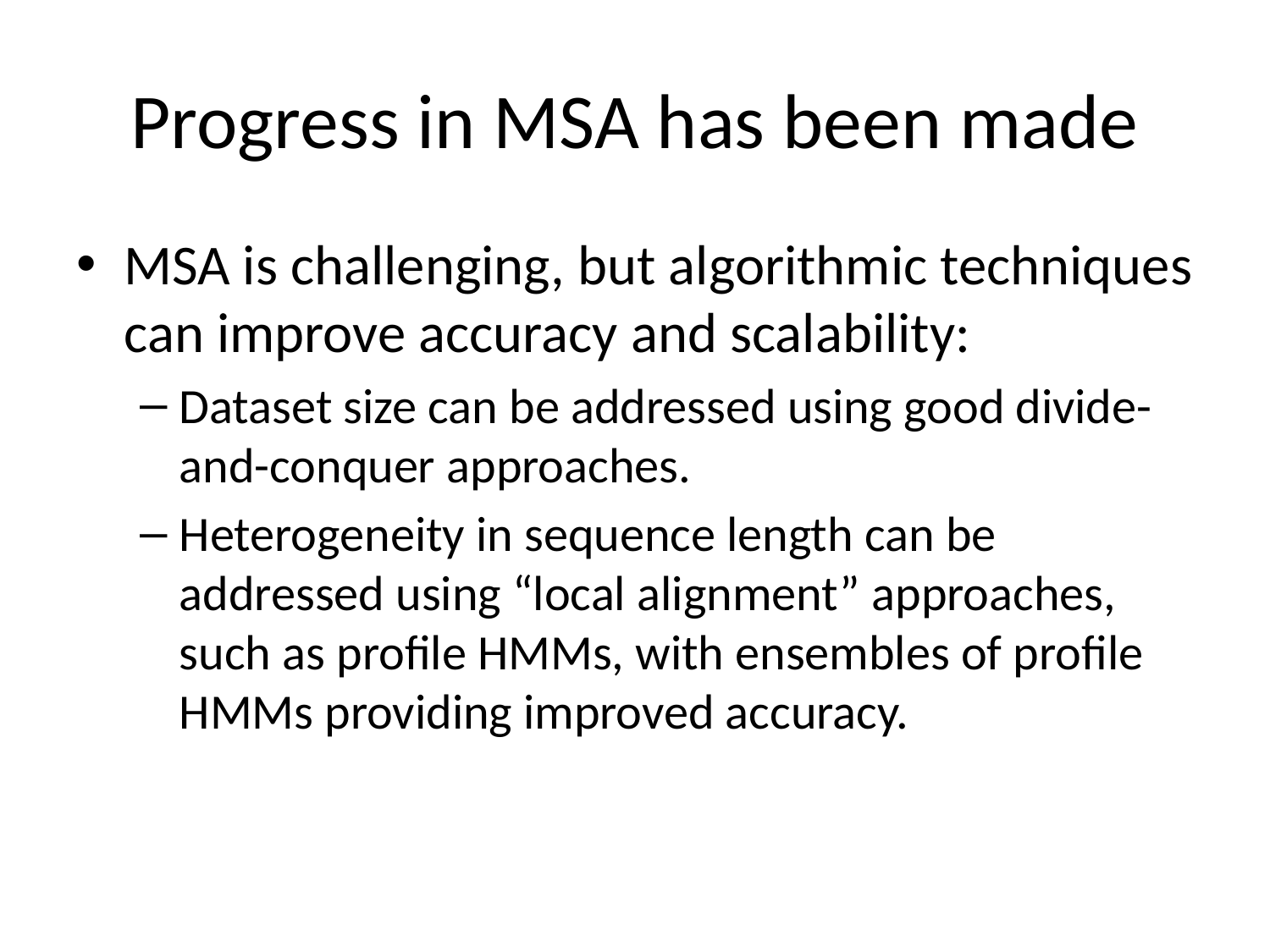

# Progress in MSA has been made
MSA is challenging, but algorithmic techniques can improve accuracy and scalability:
Dataset size can be addressed using good divide-and-conquer approaches.
Heterogeneity in sequence length can be addressed using “local alignment” approaches, such as profile HMMs, with ensembles of profile HMMs providing improved accuracy.